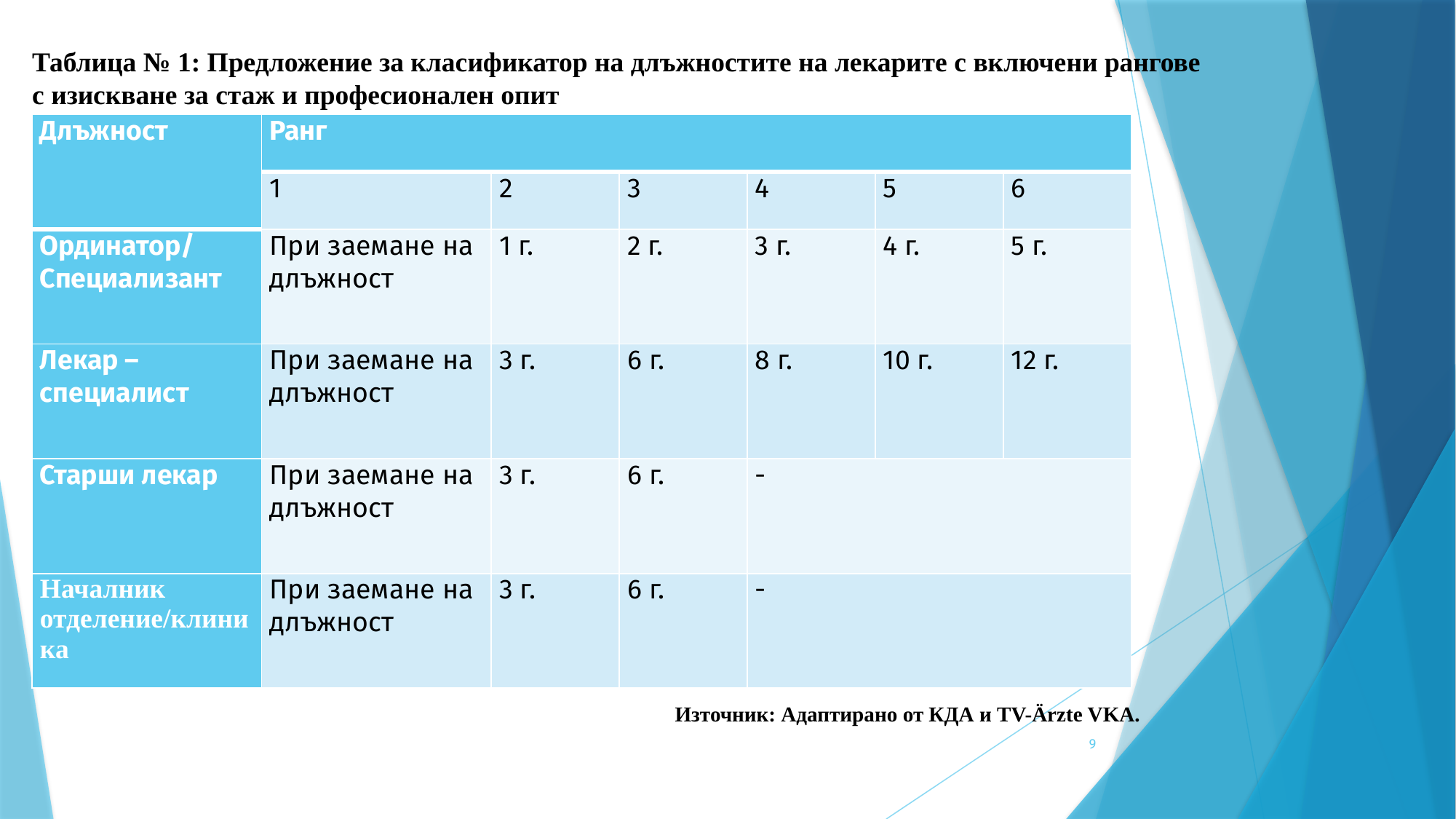

Таблица № 1: Предложение за класификатор на длъжностите на лекарите с включени рангове с изискване за стаж и професионален опит

| Длъжност | Ранг |  |  |  |  |  |
| --- | --- | --- | --- | --- | --- | --- |
|  | 1 | 2 | 3 | 4 | 5 | 6 |
| Ординатор/ Специализант | При заемане на длъжност | 1 г. | 2 г. | 3 г. | 4 г. | 5 г. |
| Лекар – специалист | При заемане на длъжност | 3 г. | 6 г. | 8 г. | 10 г. | 12 г. |
| Старши лекар | При заемане на длъжност | 3 г. | 6 г. | - |  |  |
| Началник отделение/клиника | При заемане на длъжност | 3 г. | 6 г. | - |  |  |
Източник: Адаптирано от КДА и TV-Ärzte VKA.
9